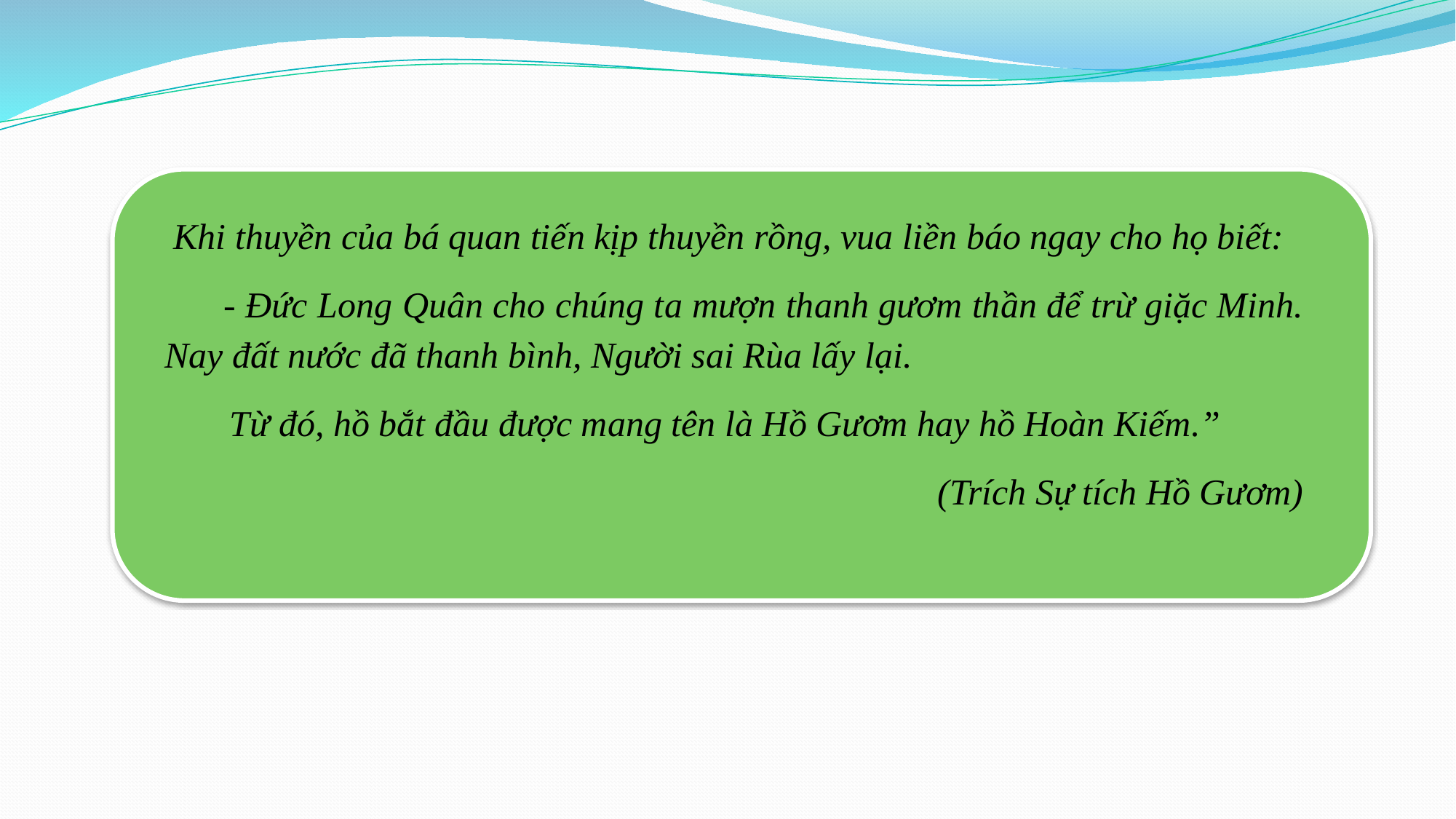

Khi thuyền của bá quan tiến kịp thuyền rồng, vua liền báo ngay cho họ biết:
      - Đức Long Quân cho chúng ta mượn thanh gươm thần để trừ giặc Minh. Nay đất nước đã thanh bình, Người sai Rùa lấy lại.
       Từ đó, hồ bắt đầu được mang tên là Hồ Gươm hay hồ Hoàn Kiếm.”
                                       (Trích Sự tích Hồ Gươm)